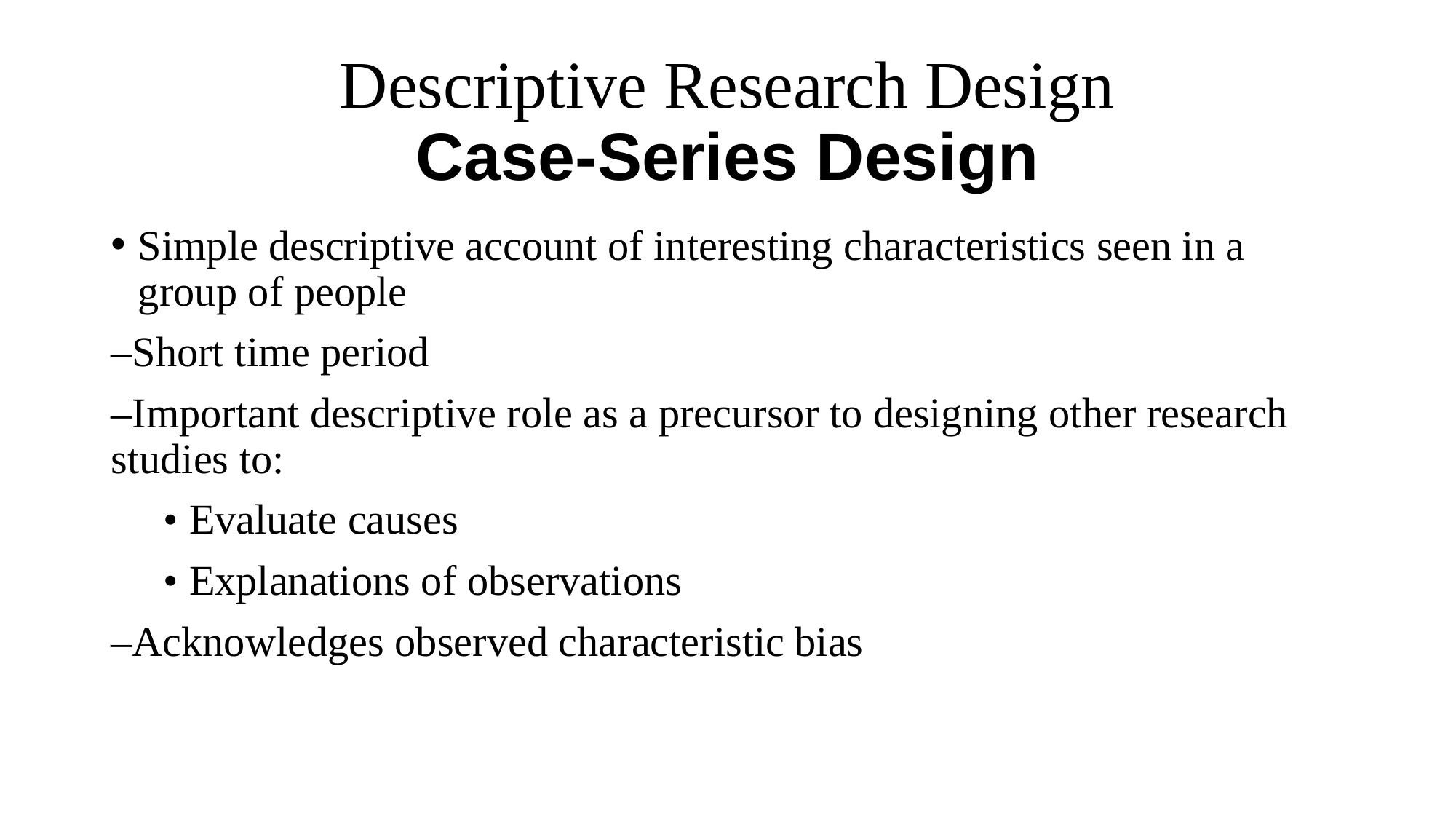

# Descriptive Research Design Case-Series Design
Simple descriptive account of interesting characteristics seen in a group of people
–Short time period
–Important descriptive role as a precursor to designing other research studies to:
     • Evaluate causes
     • Explanations of observations
–Acknowledges observed characteristic bias